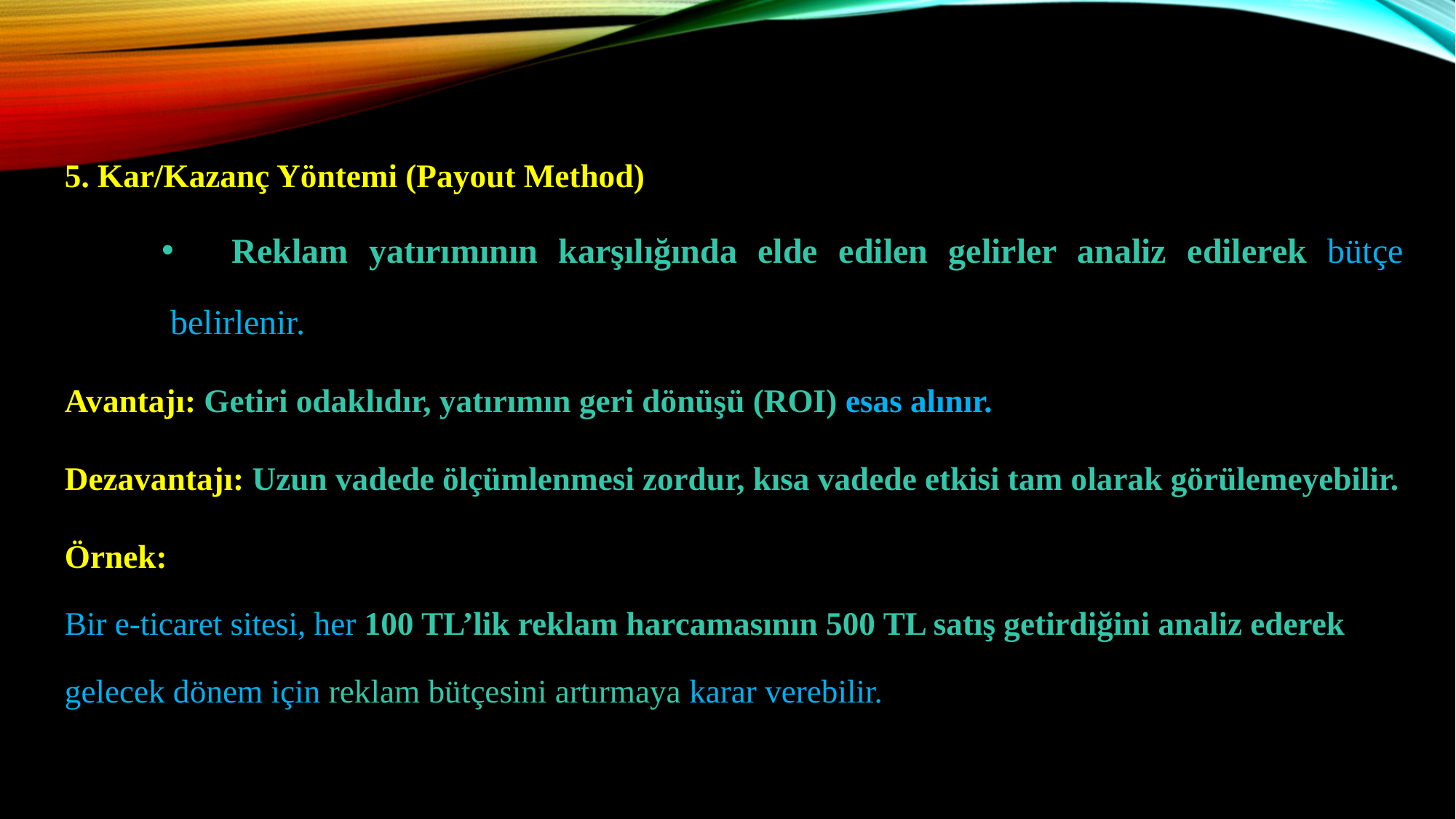

5. Kar/Kazanç Yöntemi (Payout Method)
Reklam yatırımının karşılığında elde edilen gelirler analiz edilerek bütçe belirlenir.
	Avantajı: Getiri odaklıdır, yatırımın geri dönüşü (ROI) esas alınır.
	Dezavantajı: Uzun vadede ölçümlenmesi zordur, kısa vadede etkisi tam olarak görülemeyebilir.
	Örnek:
	Bir e-ticaret sitesi, her 100 TL’lik reklam harcamasının 500 TL satış getirdiğini analiz ederek gelecek dönem için reklam bütçesini artırmaya karar verebilir.